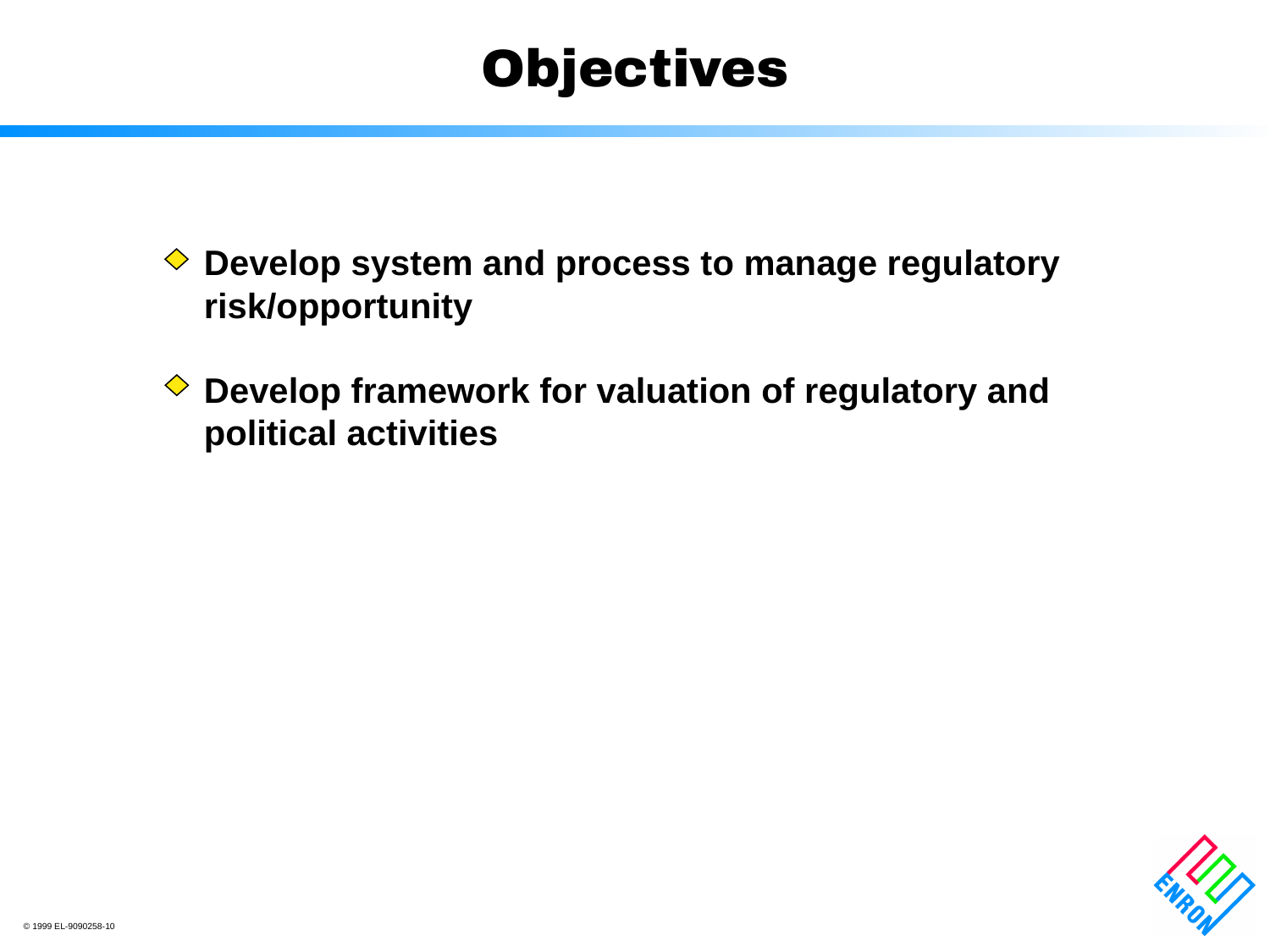

Objectives
Develop system and process to manage regulatory risk/opportunity

Develop framework for valuation of regulatory and political activities